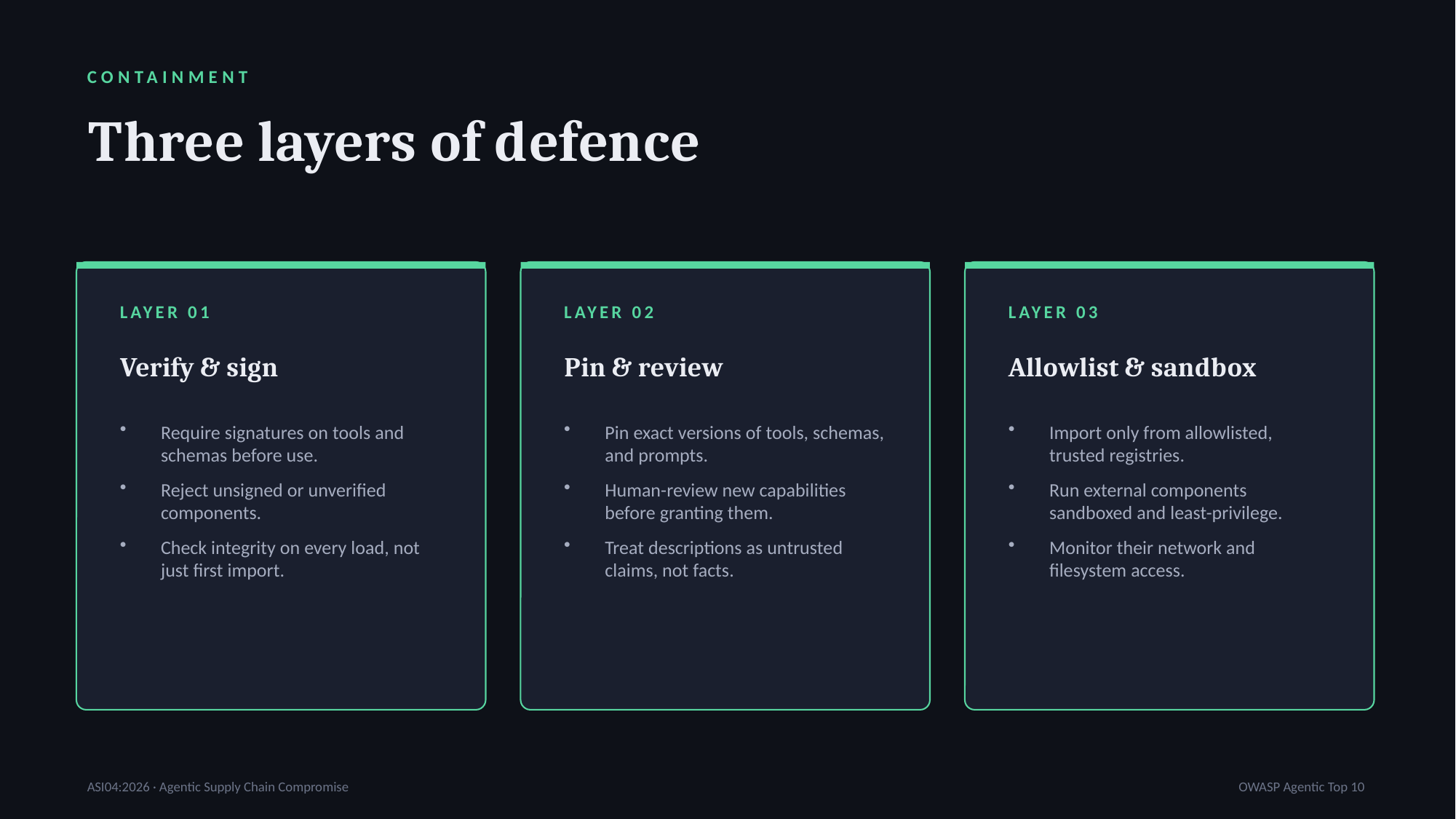

CONTAINMENT
Three layers of defence

LAYER 01
LAYER 02
LAYER 03
Verify & sign
Pin & review
Allowlist & sandbox
Require signatures on tools and schemas before use.
Reject unsigned or unverified components.
Check integrity on every load, not just first import.
Pin exact versions of tools, schemas, and prompts.
Human-review new capabilities before granting them.
Treat descriptions as untrusted claims, not facts.
Import only from allowlisted, trusted registries.
Run external components sandboxed and least-privilege.
Monitor their network and filesystem access.
ASI04:2026 · Agentic Supply Chain Compromise
OWASP Agentic Top 10